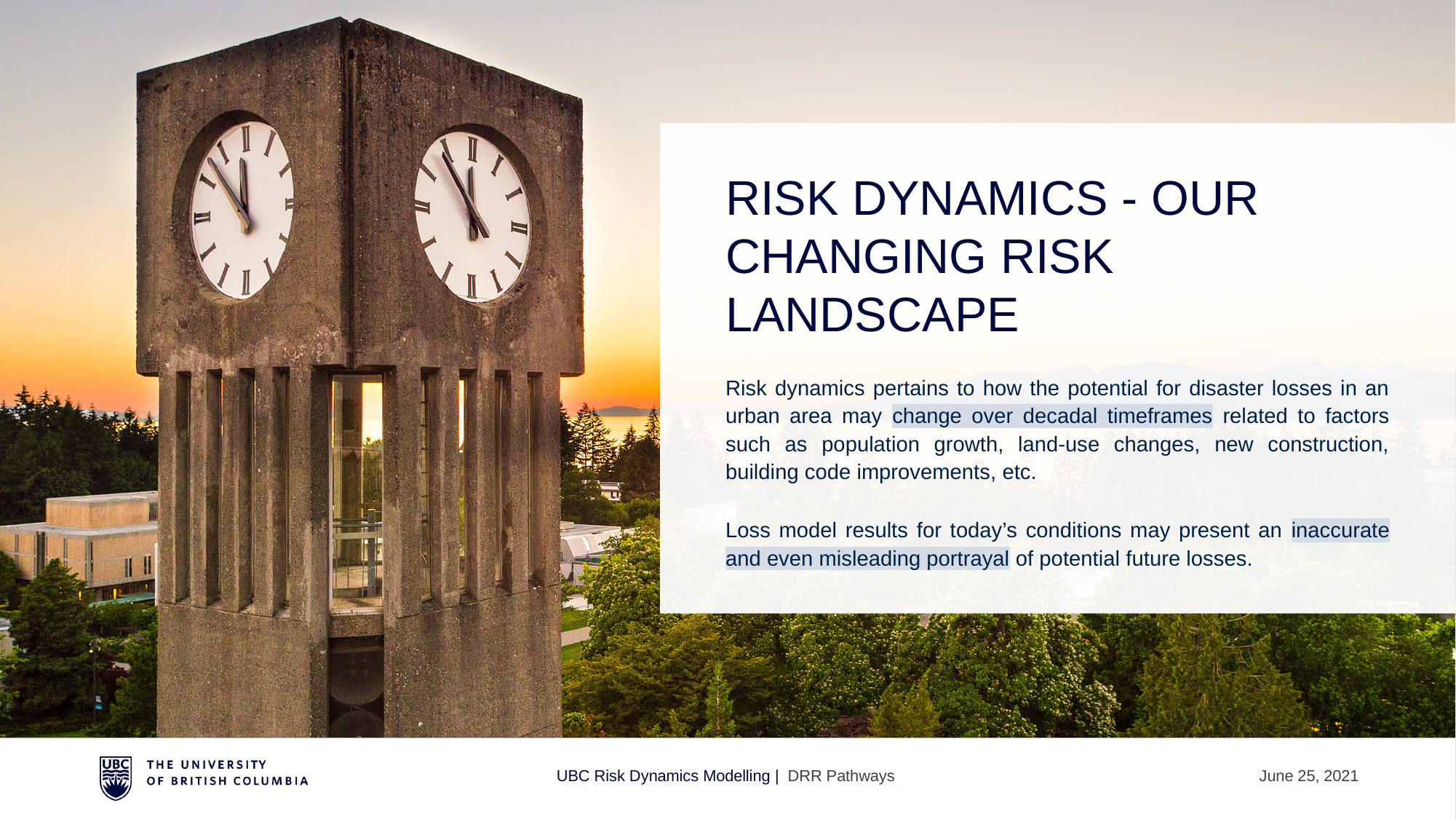

Risk Dynamics - Our Changing Risk Landscape
Risk dynamics pertains to how the potential for disaster losses in an urban area may change over decadal timeframes related to factors such as population growth, land-use changes, new construction, building code improvements, etc.
Loss model results for today’s conditions may present an inaccurate and even misleading portrayal of potential future losses.